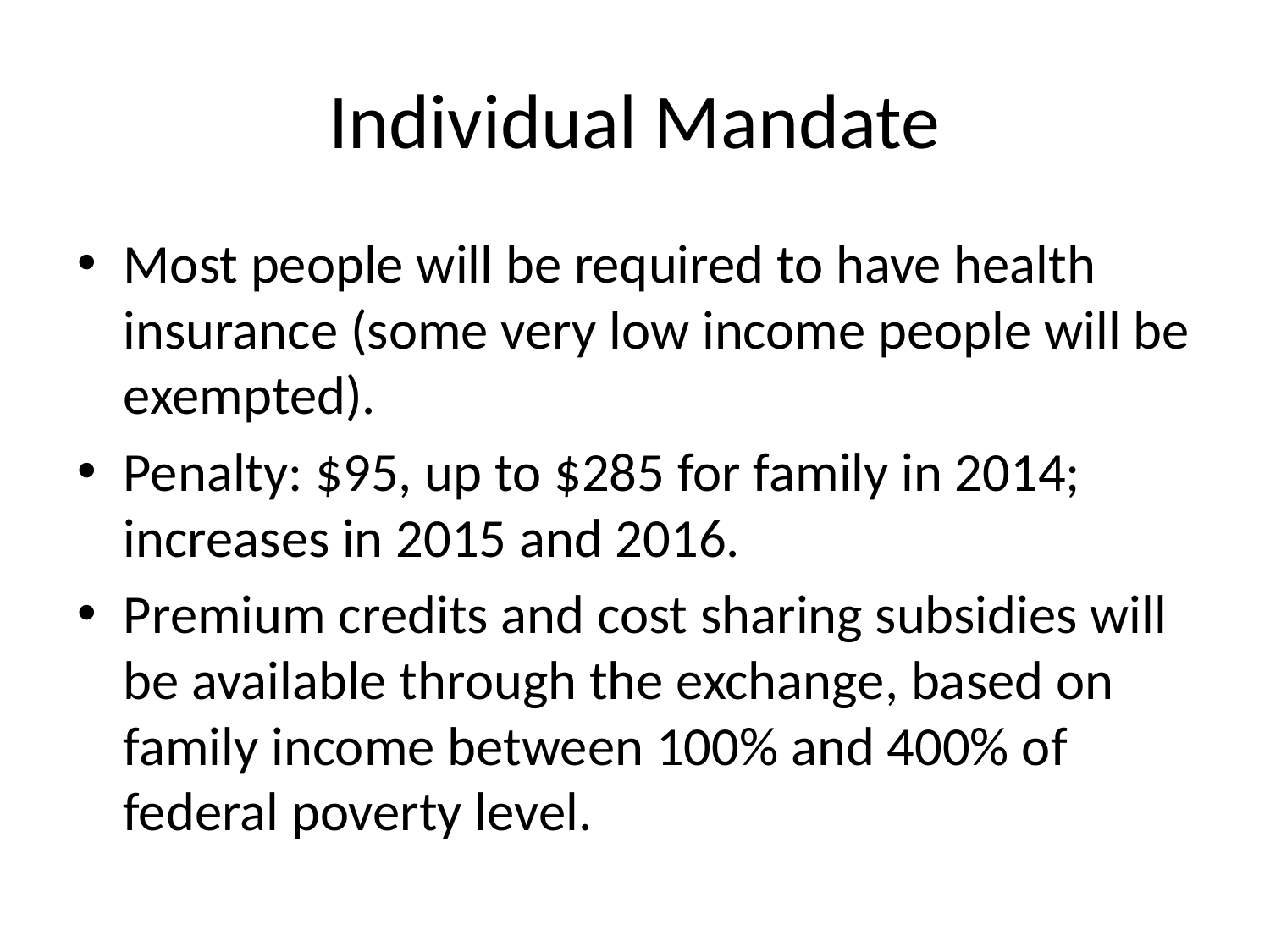

# Individual Mandate
Most people will be required to have health insurance (some very low income people will be exempted).
Penalty: $95, up to $285 for family in 2014; increases in 2015 and 2016.
Premium credits and cost sharing subsidies will be available through the exchange, based on family income between 100% and 400% of federal poverty level.